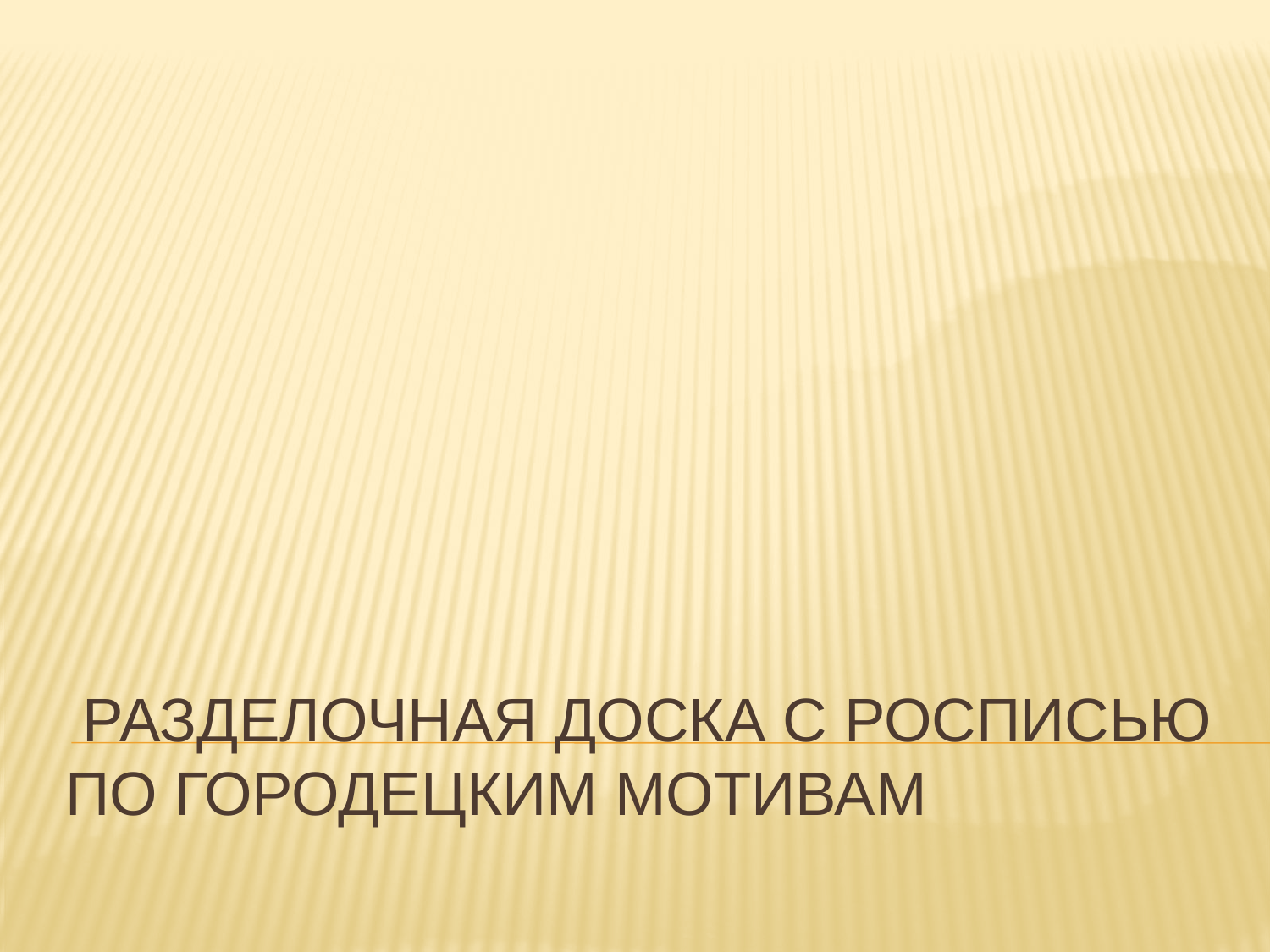

# Разделочная доска с росписью по городецким мотивам